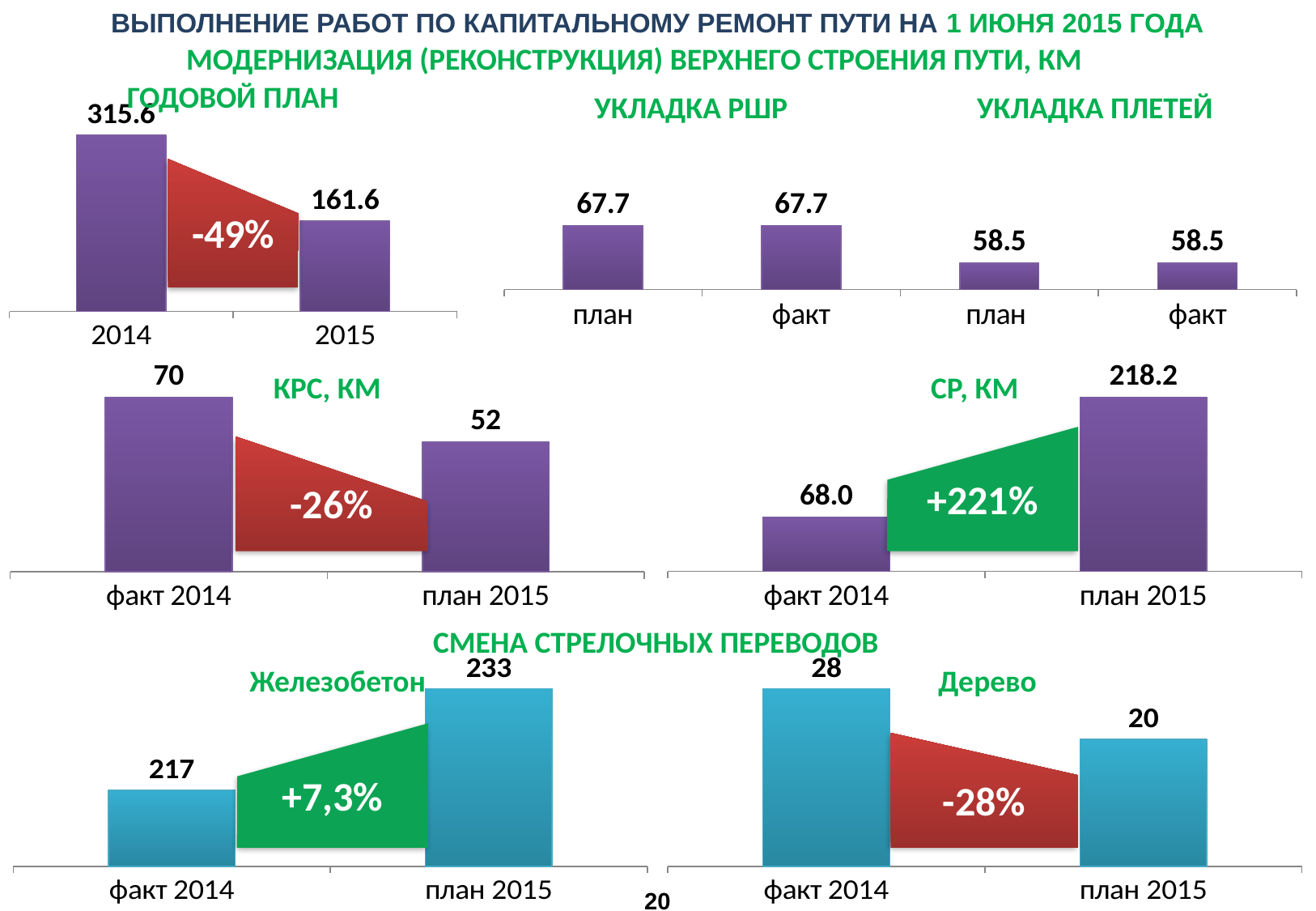

ВЫПОЛНЕНИЕ РАБОТ ПО КАПИТАЛЬНОМУ РЕМОНТ ПУТИ НА 1 ИЮНЯ 2015 ГОДА
МОДЕРНИЗАЦИЯ (РЕКОНСТРУКЦИЯ) ВЕРХНЕГО СТРОЕНИЯ ПУТИ, КМ
ГОДОВОЙ ПЛАН
УКЛАДКА РШР
УКЛАДКА ПЛЕТЕЙ

### Chart

| Category | Ряд 1 |
|---|---|
| 2014 | 315.6 |
| 2015 | 161.6 |

### Chart

| Category | Ряд 1 |
|---|---|
| план | 67.7 |
| факт | 67.7 |
| план  | 58.5 |
| факт | 58.5 |
-49%

### Chart

| Category | Ряд 1 |
|---|---|
| факт 2014 | 70.0 |
| план 2015 | 52.0 |
КРС, КМ

### Chart

| Category | Ряд 1 |
|---|---|
| факт 2014 | 68.0 |
| план 2015 | 218.2 |
СР, КМ
+221%
-26%
СМЕНА СТРЕЛОЧНЫХ ПЕРЕВОДОВ

### Chart

| Category | Ряд 1 |
|---|---|
| факт 2014 | 217.0 |
| план 2015 | 233.0 |
Железобетон

### Chart

| Category | Ряд 1 |
|---|---|
| факт 2014 | 28.0 |
| план 2015 | 20.0 |
Дерево

### Chart

| Category |
|---|
+7,3%
-28%
20